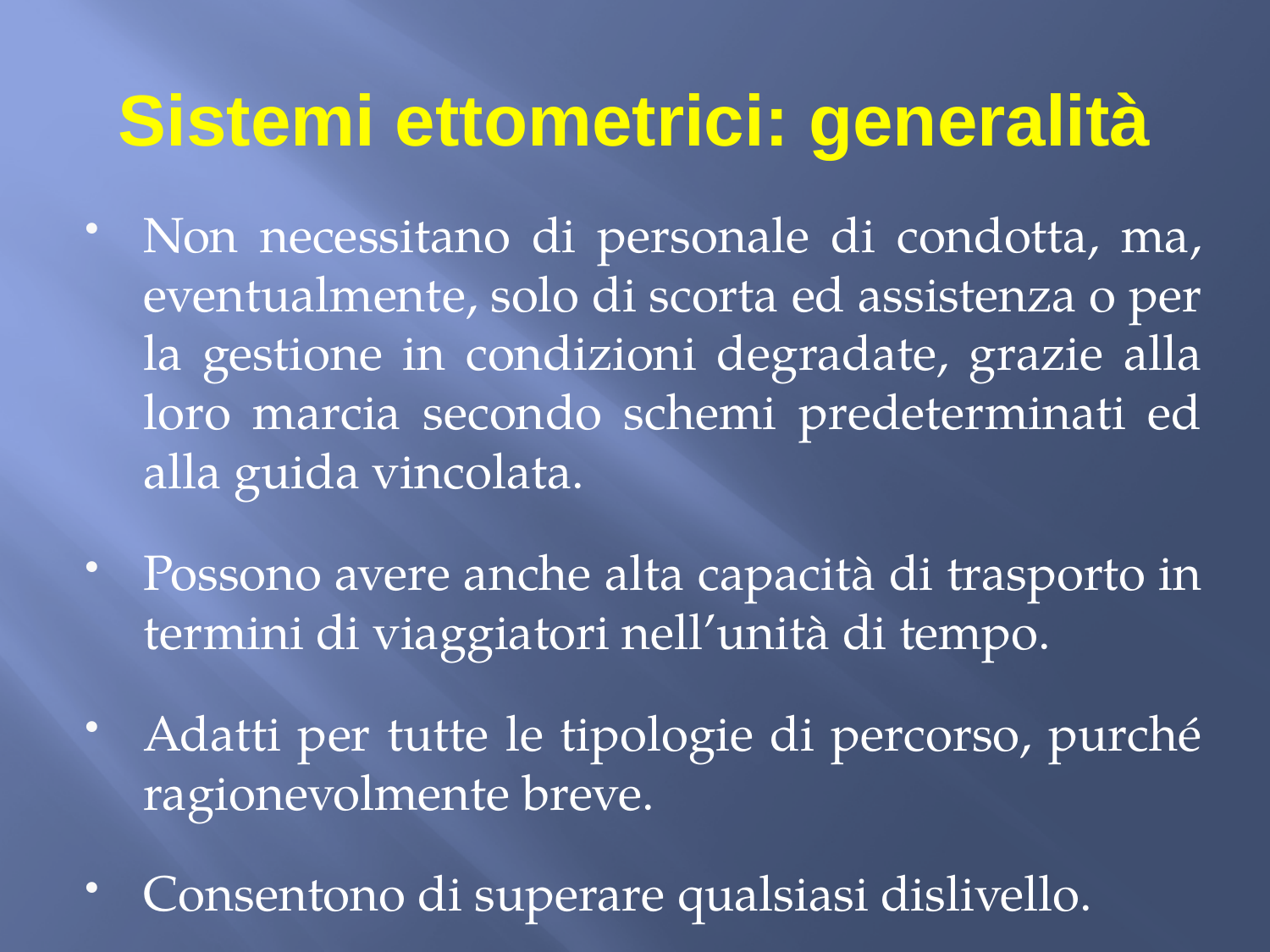

# Sistemi ettometrici: generalità
Non necessitano di personale di condotta, ma, eventualmente, solo di scorta ed assistenza o per la gestione in condizioni degradate, grazie alla loro marcia secondo schemi predeterminati ed alla guida vincolata.
Possono avere anche alta capacità di trasporto in termini di viaggiatori nell’unità di tempo.
Adatti per tutte le tipologie di percorso, purché ragionevolmente breve.
Consentono di superare qualsiasi dislivello.